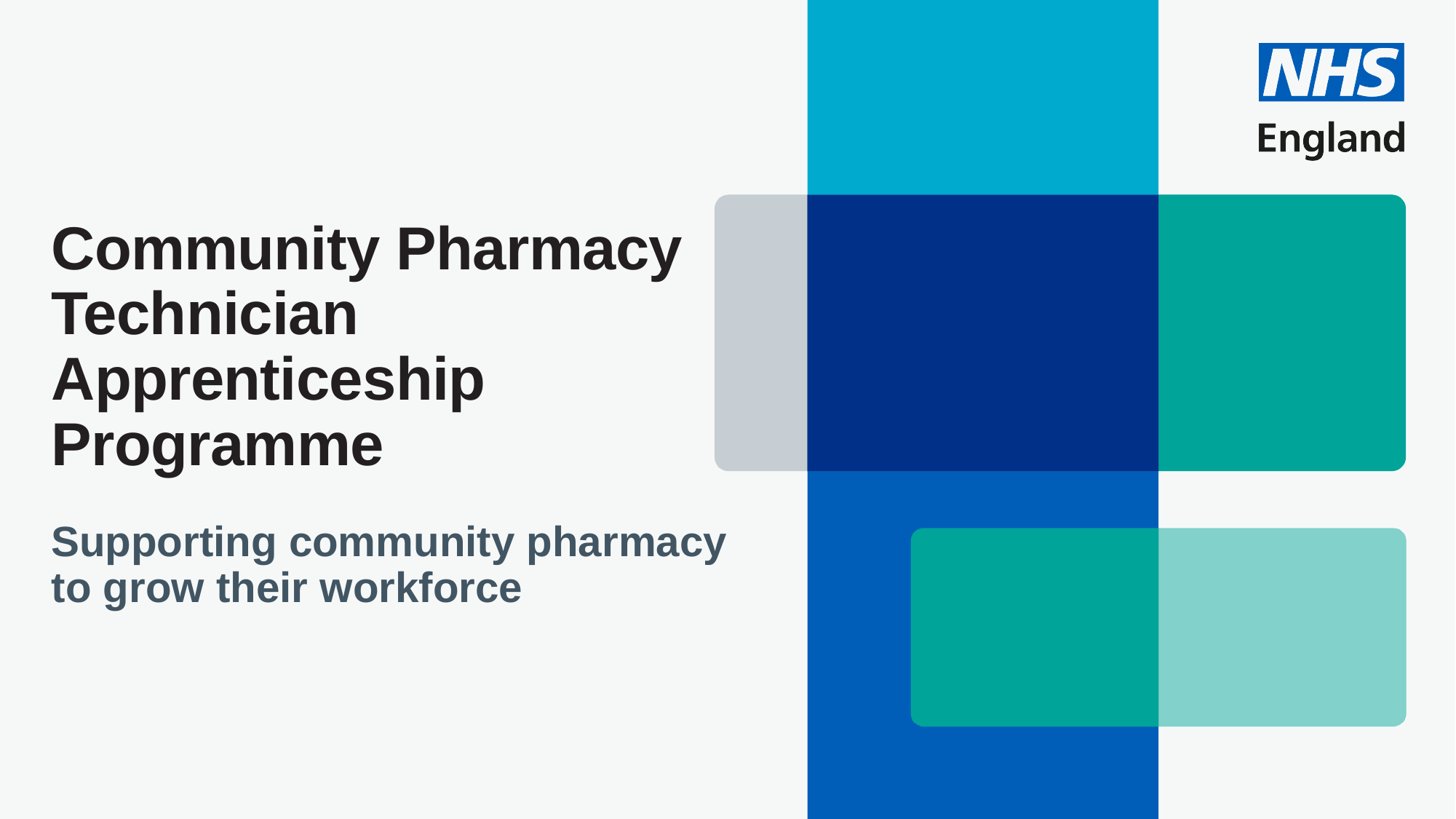

# Community Pharmacy Technician Apprenticeship Programme
Supporting community pharmacy to grow their workforce